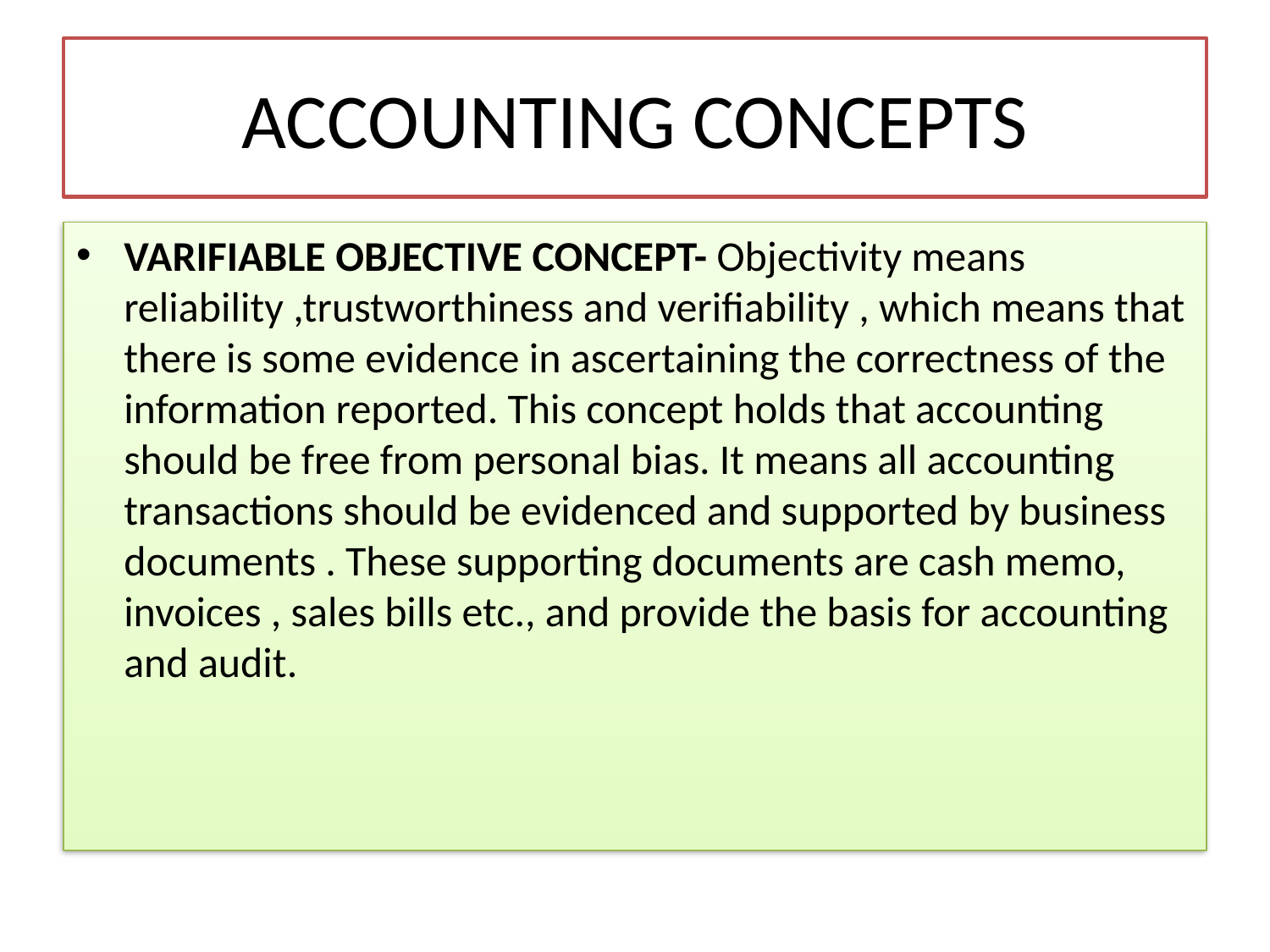

# ACCOUNTING CONCEPTS
VARIFIABLE OBJECTIVE CONCEPT- Objectivity means reliability ,trustworthiness and verifiability , which means that there is some evidence in ascertaining the correctness of the information reported. This concept holds that accounting should be free from personal bias. It means all accounting transactions should be evidenced and supported by business documents . These supporting documents are cash memo, invoices , sales bills etc., and provide the basis for accounting and audit.